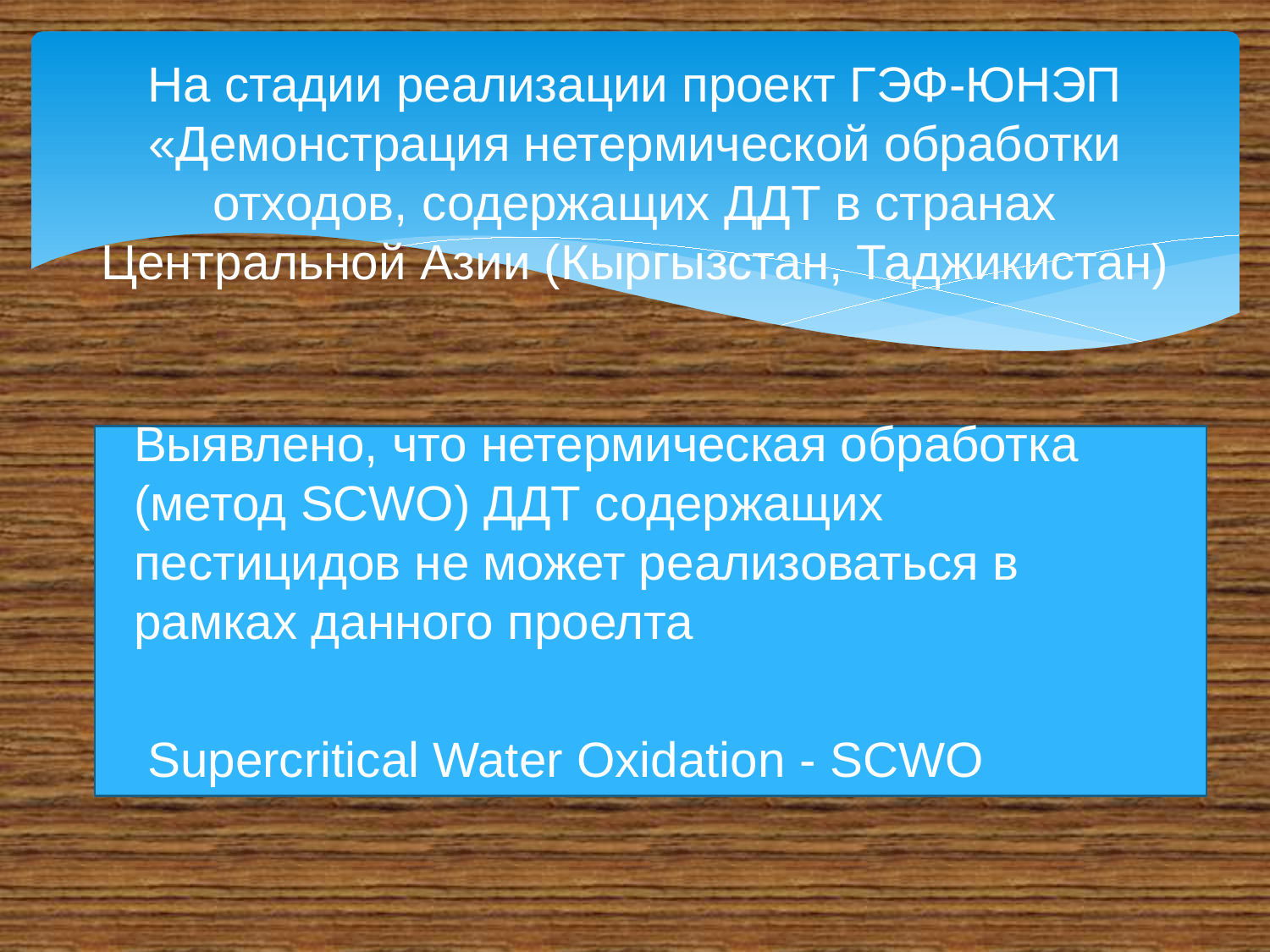

# На стадии реализации проект ГЭФ-ЮНЭП «Демонстрация нетермической обработки отходов, содержащих ДДТ в странах Центральной Азии (Кыргызстан, Таджикистан)
Выявлено, что нетермическая обработка (метод SCWO) ДДТ содержащих пестицидов не может реализоваться в рамках данного проелта

 Supercritical Water Oxidation - SCWO